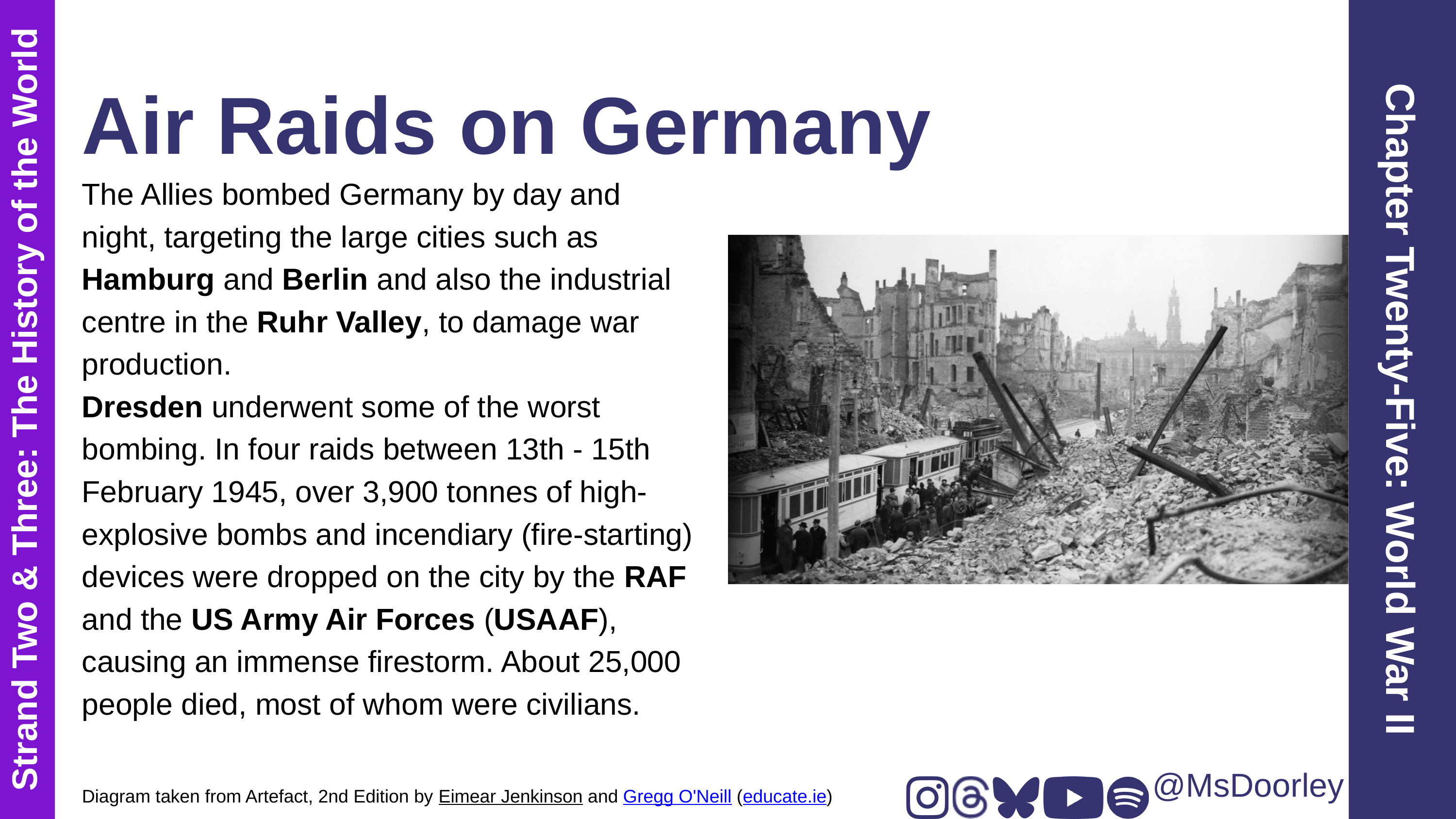

Air Raids on Germany
The Allies bombed Germany by day and night, targeting the large cities such as Hamburg and Berlin and also the industrial centre in the Ruhr Valley, to damage war production.
Dresden underwent some of the worst bombing. In four raids between 13th - 15th February 1945, over 3,900 tonnes of high-explosive bombs and incendiary (fire-starting) devices were dropped on the city by the RAF and the US Army Air Forces (USAAF), causing an immense firestorm. About 25,000 people died, most of whom were civilians.

Chapter Twenty-Five: World War II
Strand Two & Three: The History of the World

@MsDoorley
Diagram taken from Artefact, 2nd Edition by Eimear Jenkinson and Gregg O'Neill (educate.ie)